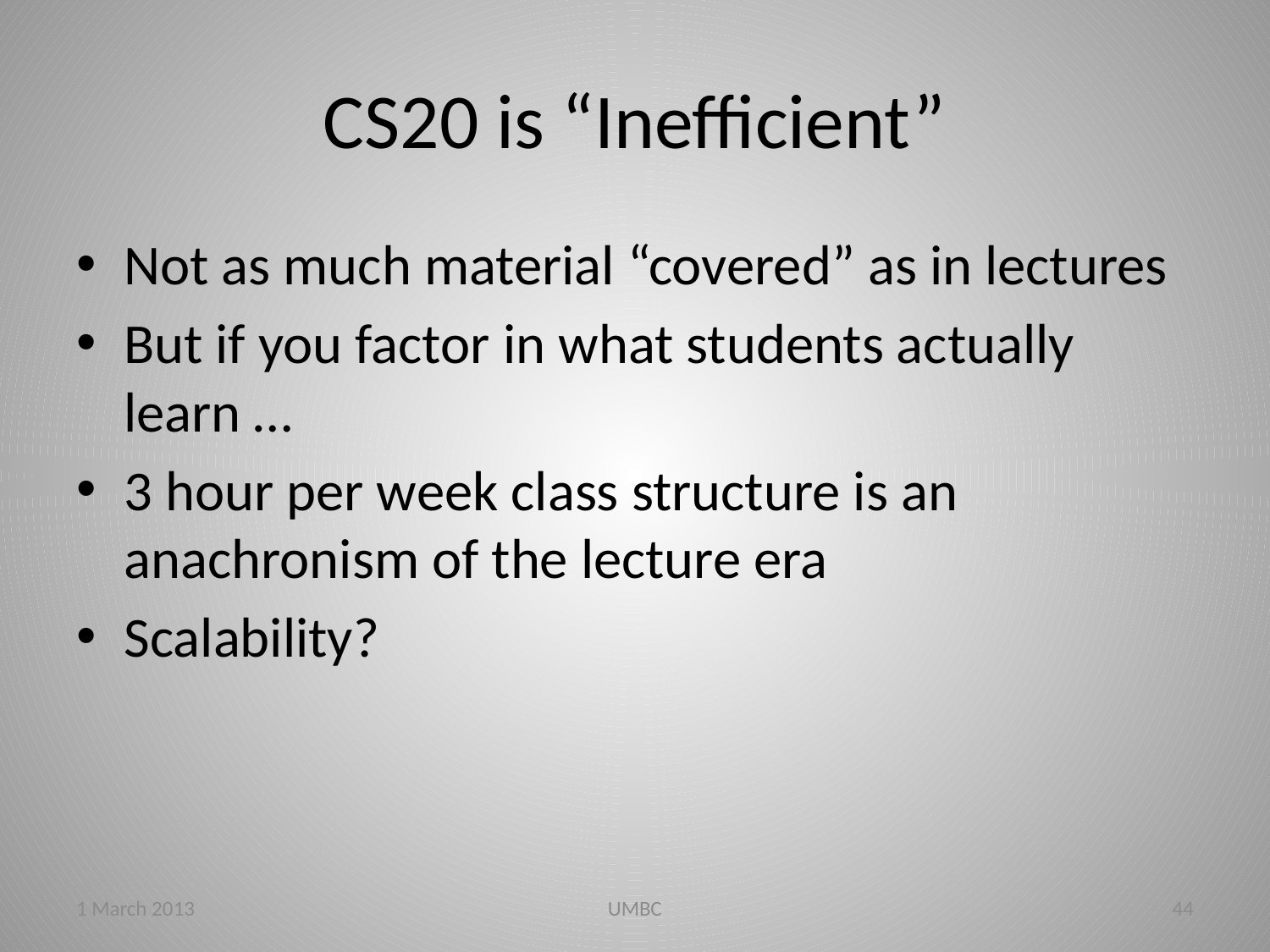

# CS20 is “Inefficient”
Not as much material “covered” as in lectures
But if you factor in what students actually learn …
3 hour per week class structure is an anachronism of the lecture era
Scalability?

1 March 2013
UMBC
44